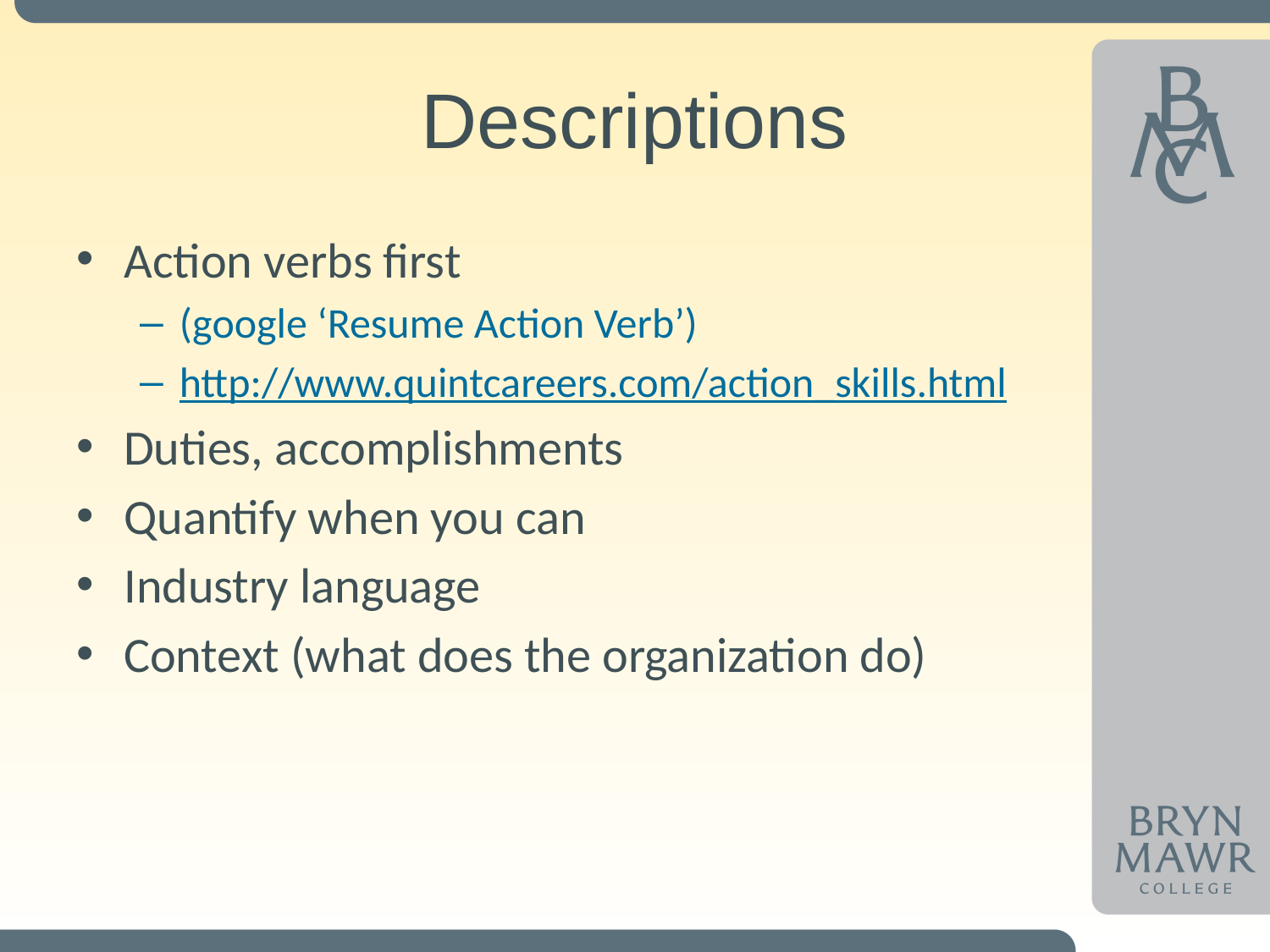

# Descriptions
Action verbs first
(google ‘Resume Action Verb’)
http://www.quintcareers.com/action_skills.html
Duties, accomplishments
Quantify when you can
Industry language
Context (what does the organization do)